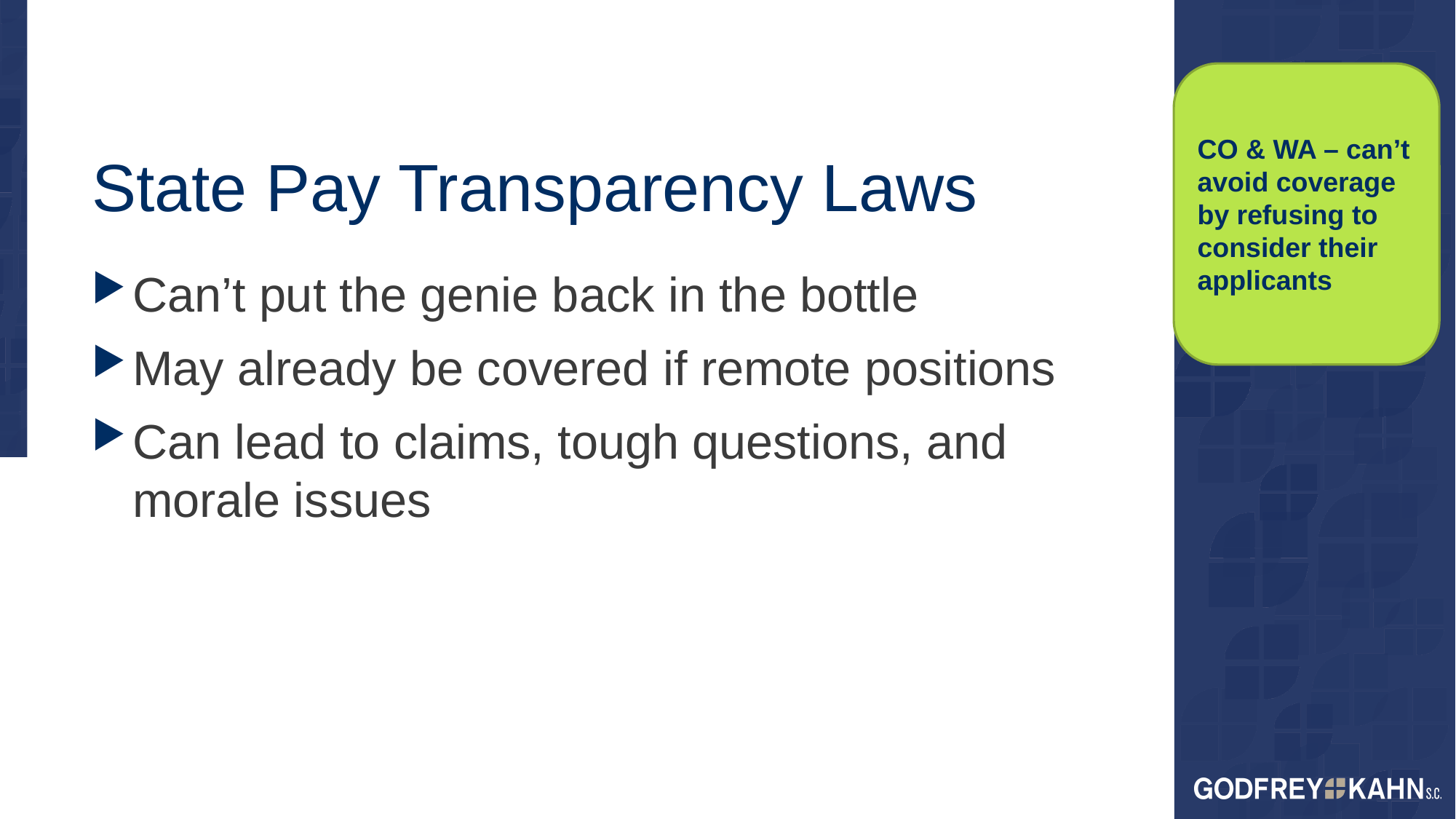

CO & WA – can’t avoid coverage by refusing to consider their applicants
# State Pay Transparency Laws
Can’t put the genie back in the bottle
May already be covered if remote positions
Can lead to claims, tough questions, and morale issues